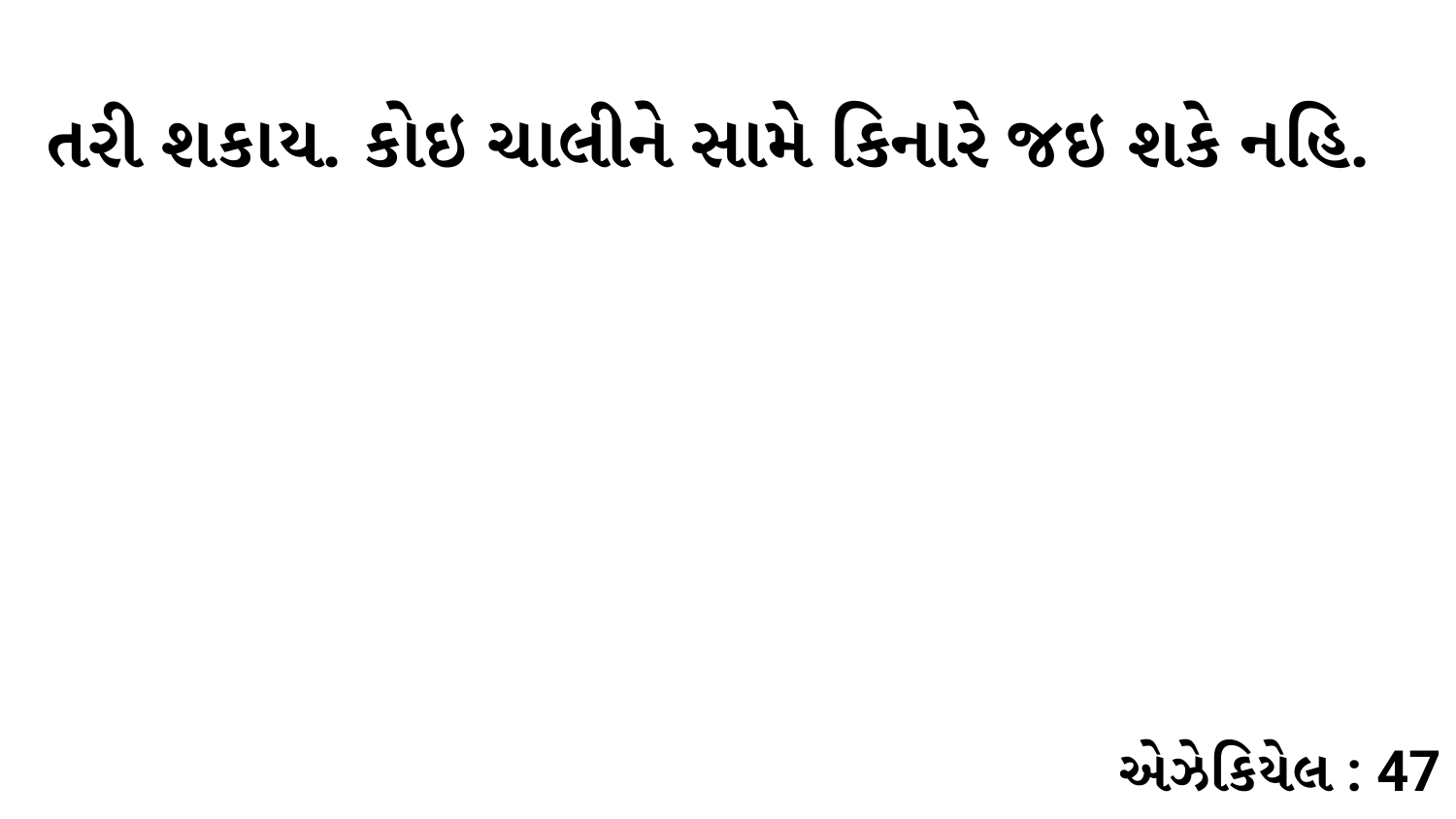

તરી શકાય. કોઇ ચાલીને સામે કિનારે જઇ શકે નહિ.
એઝેકિયેલ : 47